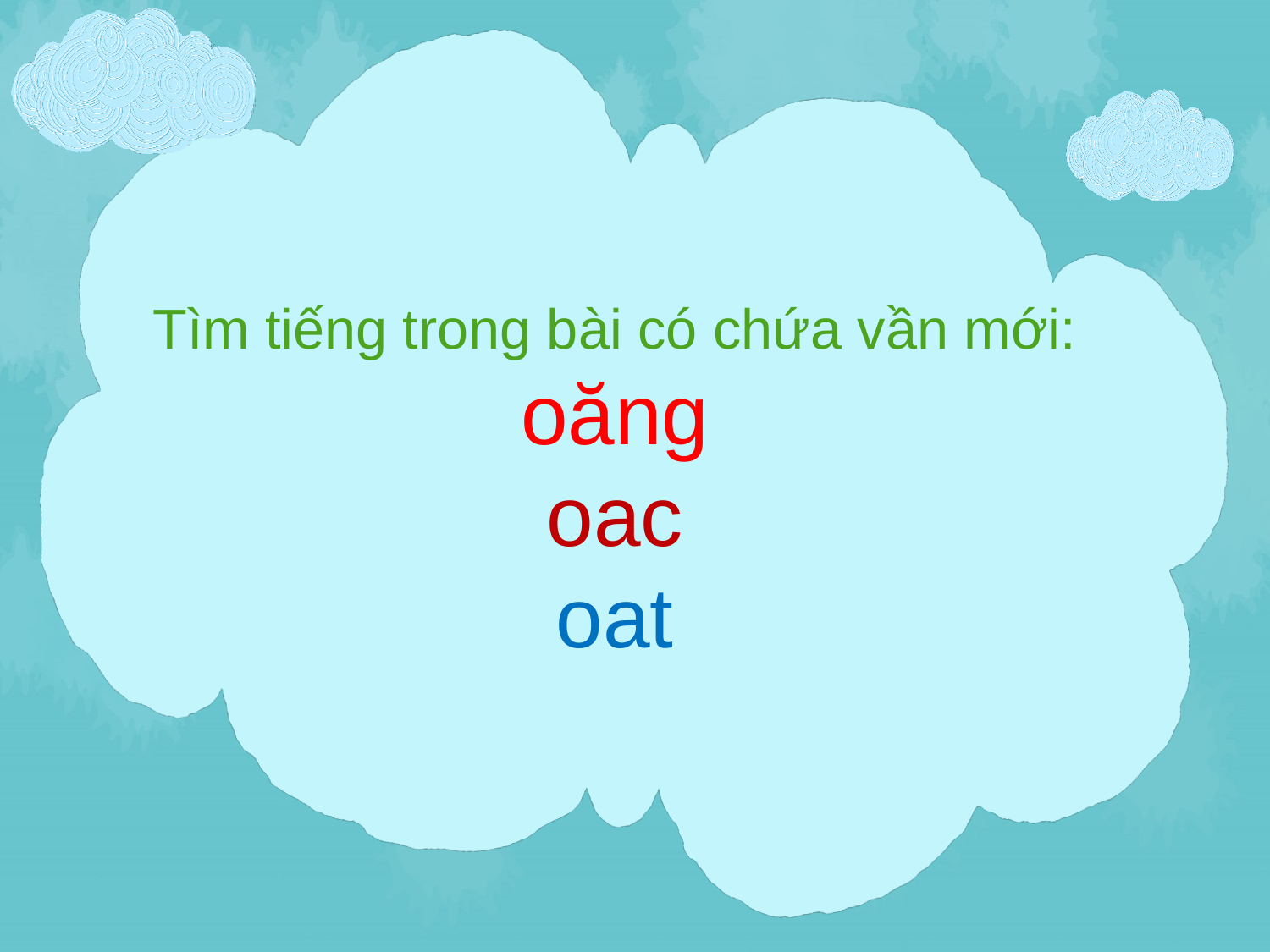

Tìm tiếng trong bài có chứa vần mới:
oăng
oac
oat